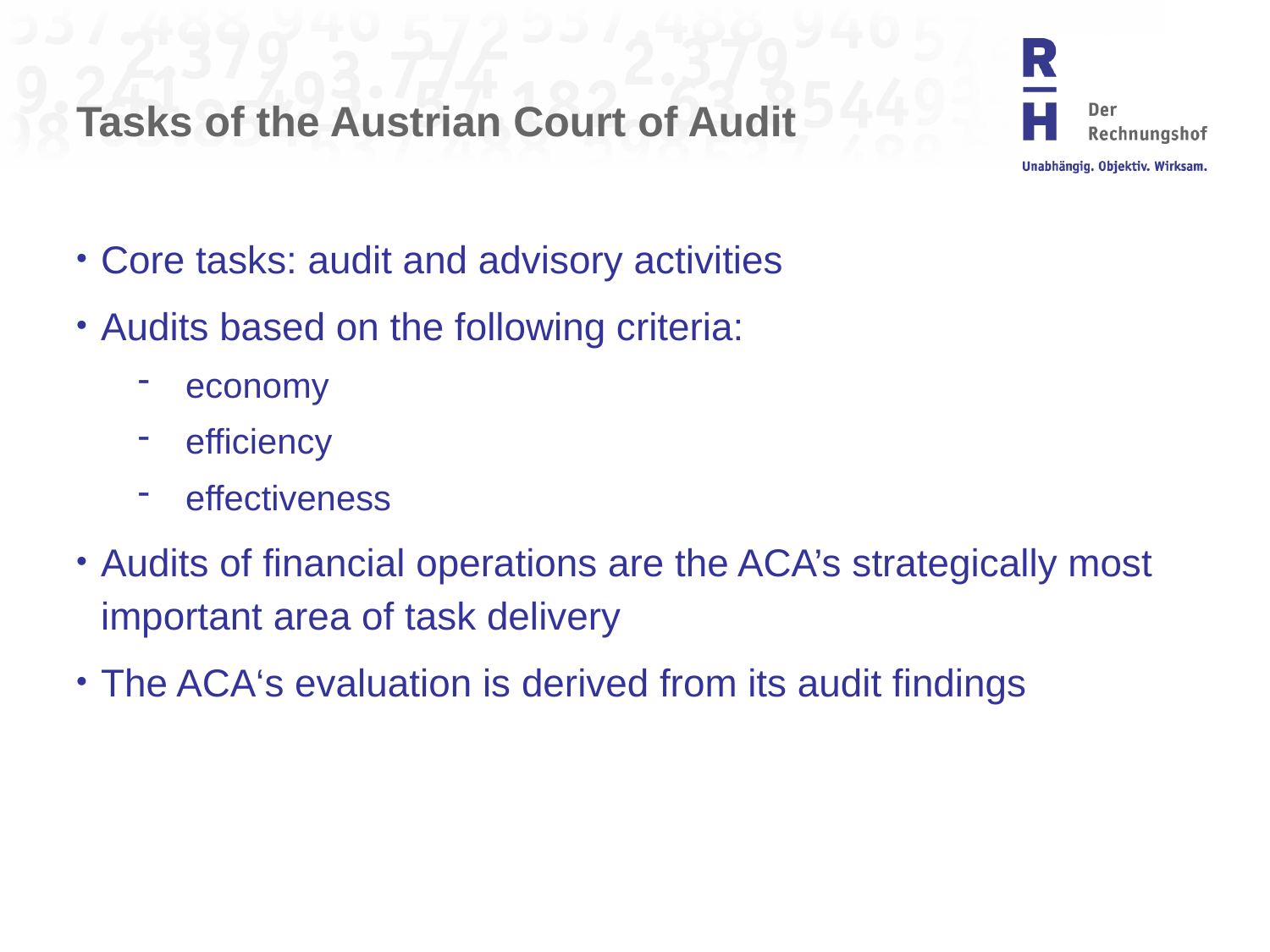

# Tasks of the Austrian Court of Audit
Core tasks: audit and advisory activities
Audits based on the following criteria:
economy
efficiency
effectiveness
Audits of financial operations are the ACA’s strategically most important area of task delivery
The ACA‘s evaluation is derived from its audit findings